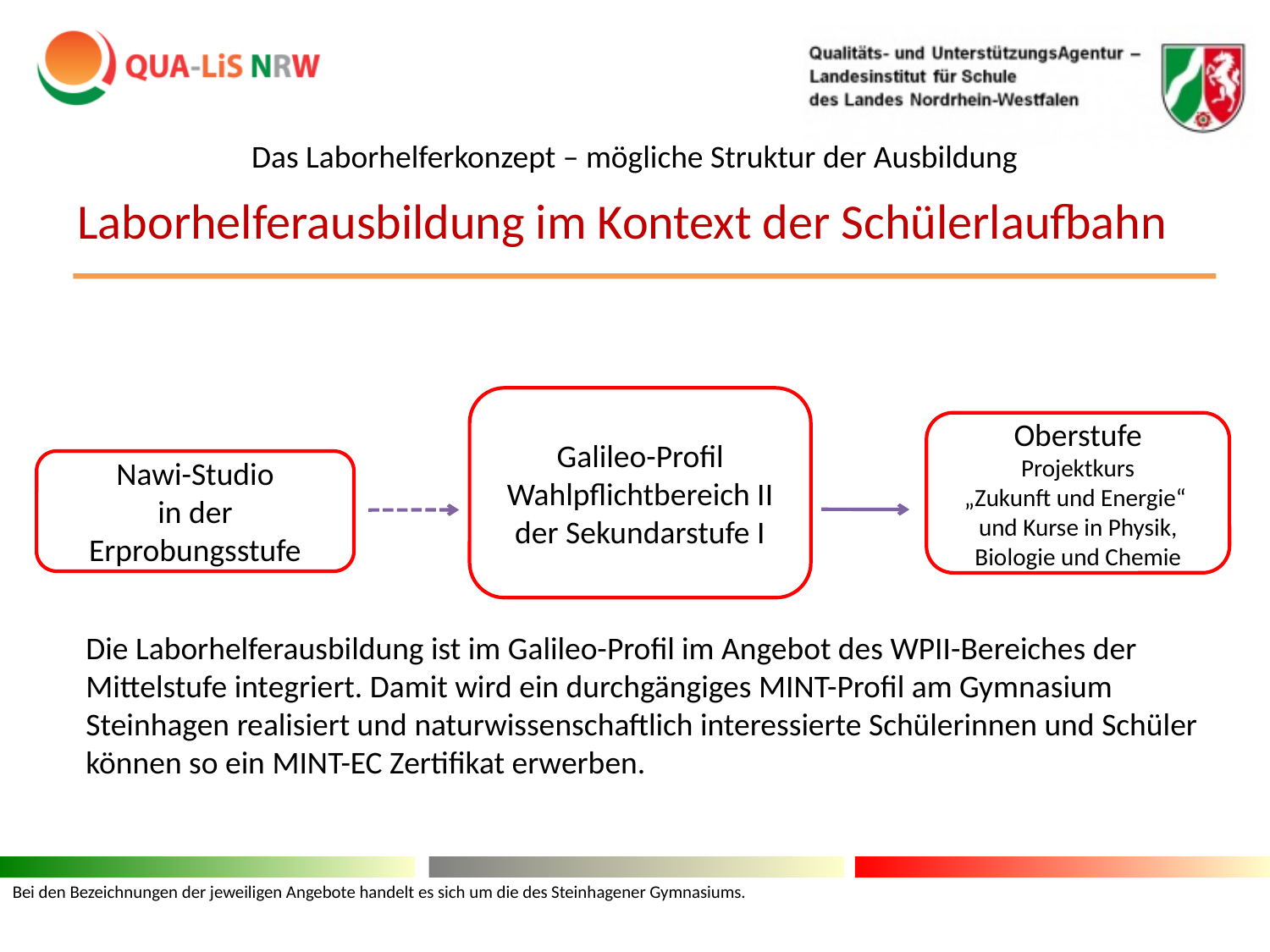

Das Laborhelferkonzept – mögliche Struktur der Ausbildung
Laborhelferausbildung im Kontext der Schülerlaufbahn

Die Laborhelferausbildung ist im Galileo-Profil im Angebot des WPII-Bereiches der Mittelstufe integriert. Damit wird ein durchgängiges MINT-Profil am Gymnasium Steinhagen realisiert und naturwissenschaftlich interessierte Schülerinnen und Schüler können so ein MINT-EC Zertifikat erwerben.

Galileo-Profil Wahlpflichtbereich II der Sekundarstufe I
Oberstufe
Projektkurs
„Zukunft und Energie“
und Kurse in Physik, Biologie und Chemie
Nawi-Studio
in der Erprobungsstufe

Bei den Bezeichnungen der jeweiligen Angebote handelt es sich um die des Steinhagener Gymnasiums.